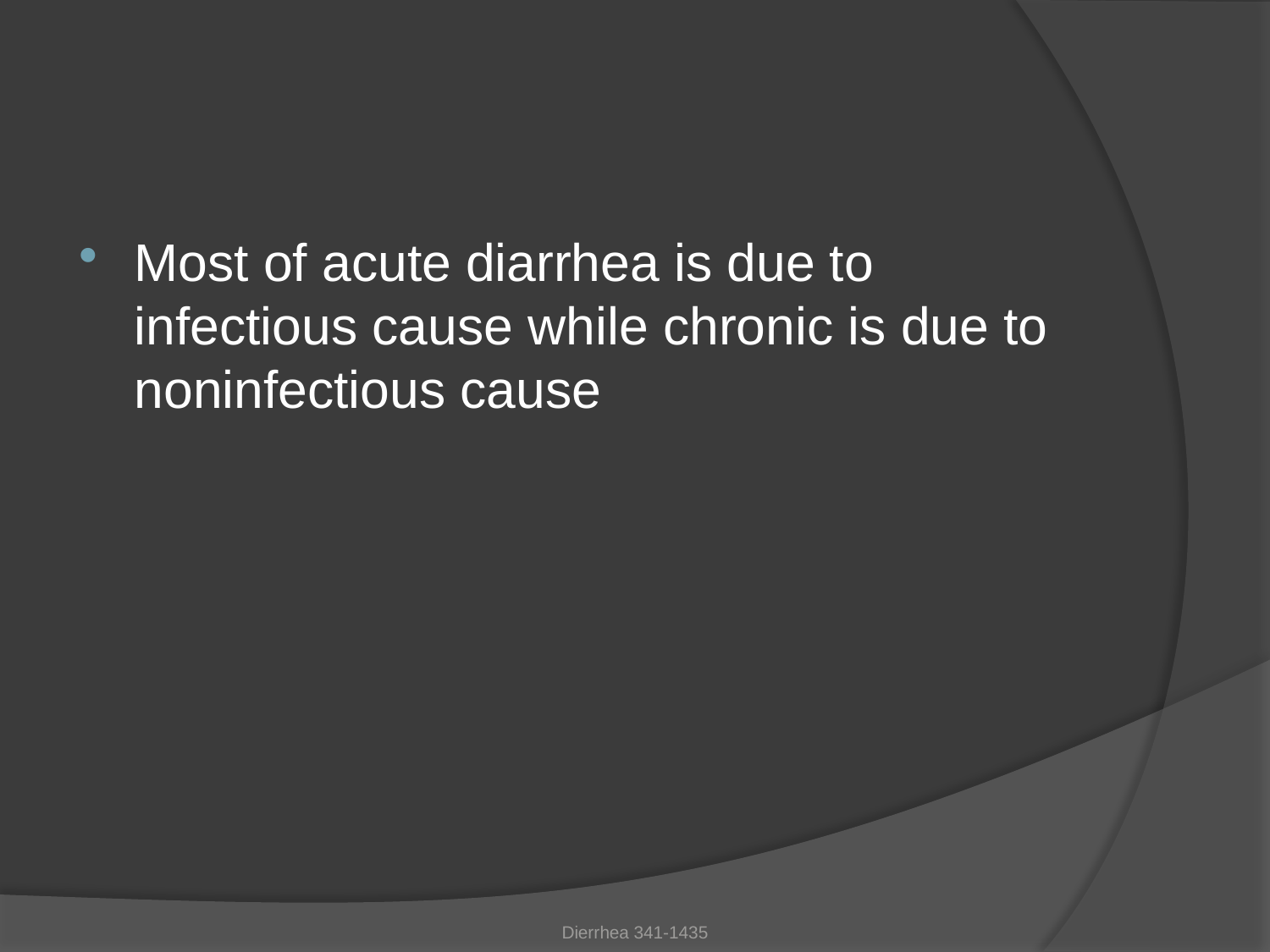

#
Most of acute diarrhea is due to infectious cause while chronic is due to noninfectious cause

Dierrhea 341-1435